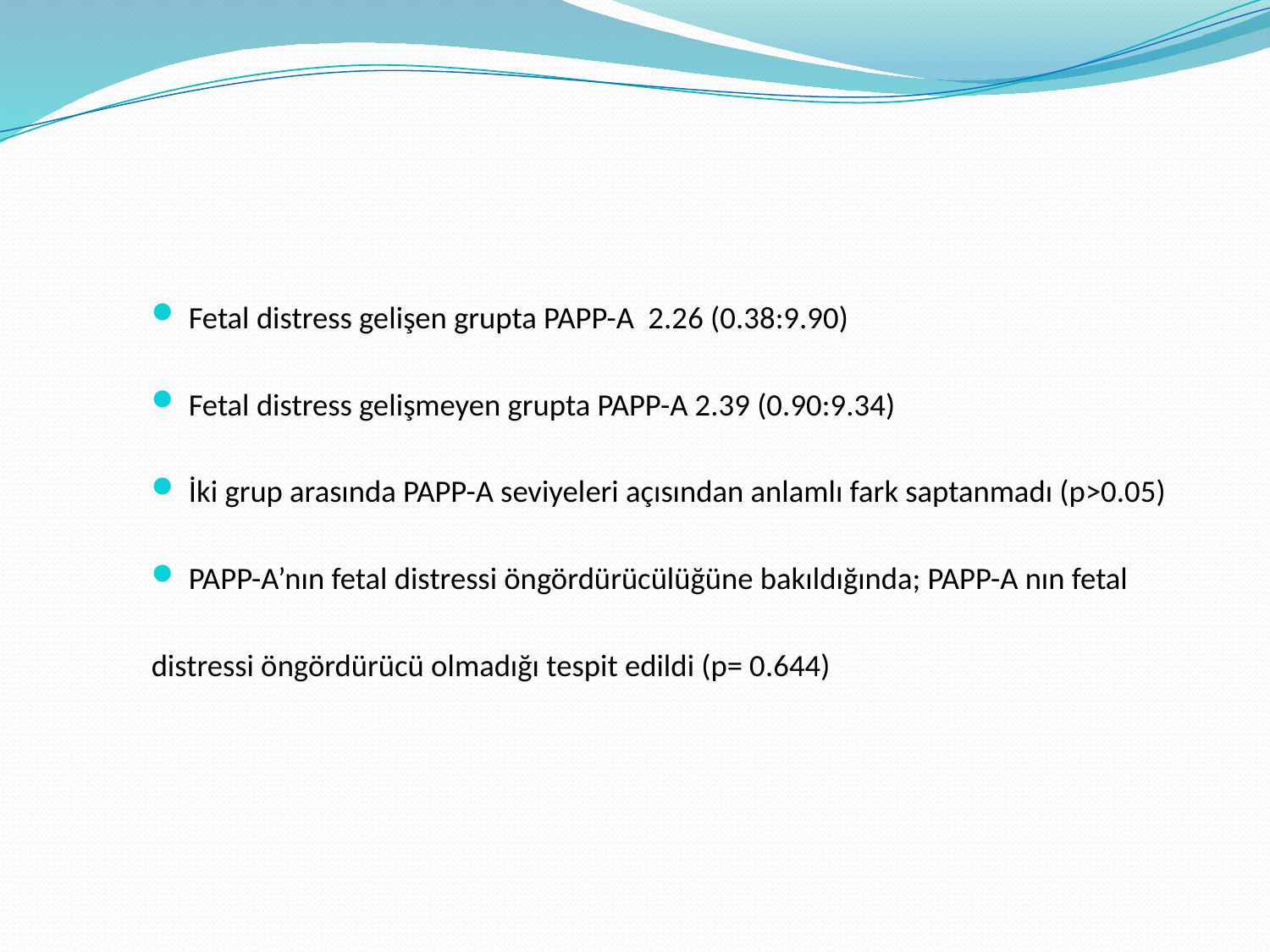

Fetal distress gelişen grupta PAPP-A  2.26 (0.38:9.90)

Fetal distress gelişmeyen grupta PAPP-A 2.39 (0.90:9.34)

İki grup arasında PAPP-A seviyeleri açısından anlamlı fark saptanmadı (p>0.05)

PAPP-A’nın fetal distressi öngördürücülüğüne bakıldığında; PAPP-A nın fetal

distressi öngördürücü olmadığı tespit edildi (p= 0.644)